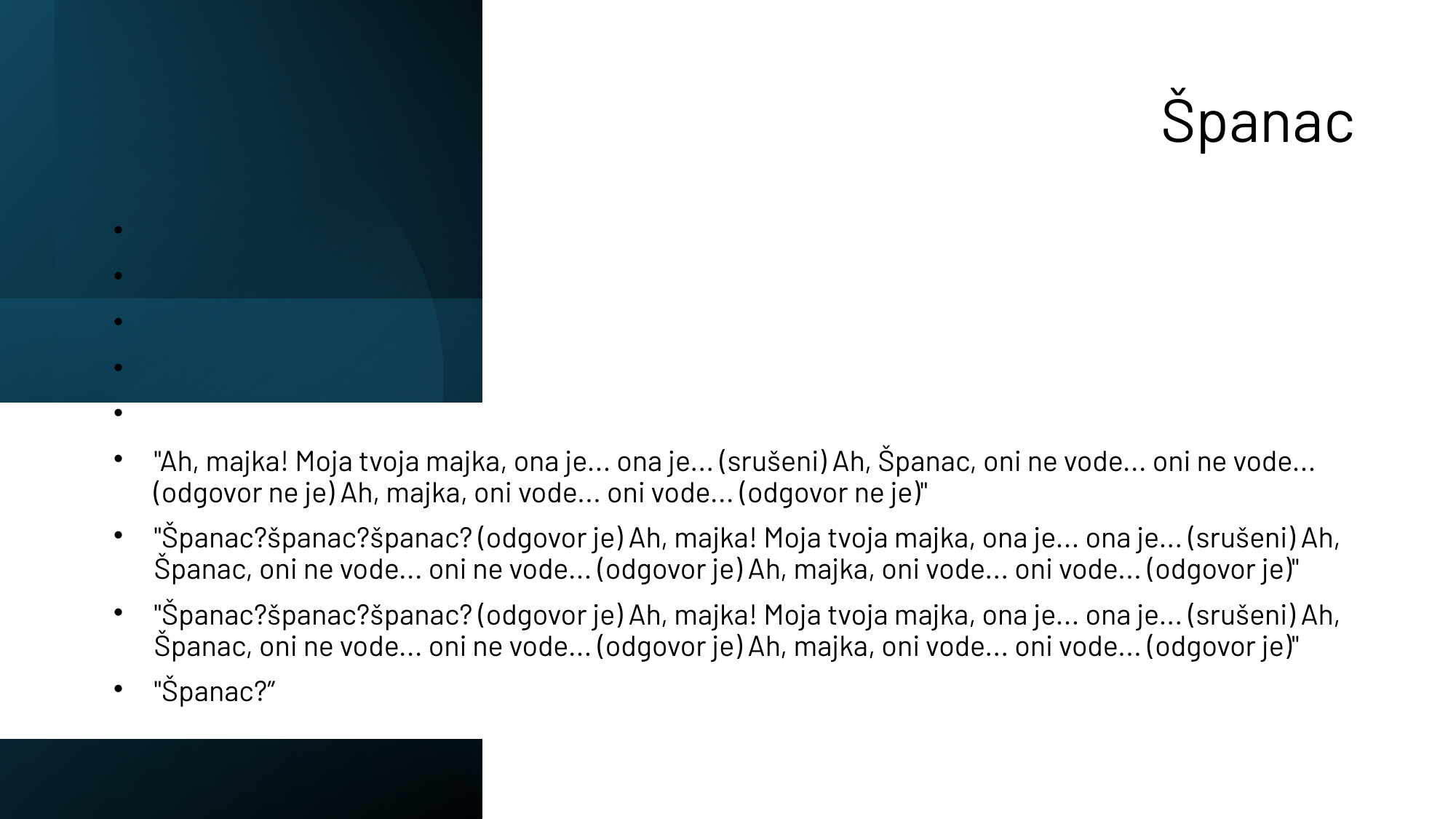

# Španac

"Ah, majka! Moja tvoja majka, ona je... ona je... (srušeni) Ah, Španac, oni ne vode... oni ne vode... (odgovor ne je) Ah, majka, oni vode... oni vode... (odgovor ne je)"
"Španac?španac?španac? (odgovor je) Ah, majka! Moja tvoja majka, ona je... ona je... (srušeni) Ah, Španac, oni ne vode... oni ne vode... (odgovor je) Ah, majka, oni vode... oni vode... (odgovor je)"
"Španac?španac?španac? (odgovor je) Ah, majka! Moja tvoja majka, ona je... ona je... (srušeni) Ah, Španac, oni ne vode... oni ne vode... (odgovor je) Ah, majka, oni vode... oni vode... (odgovor je)"
"Španac?”